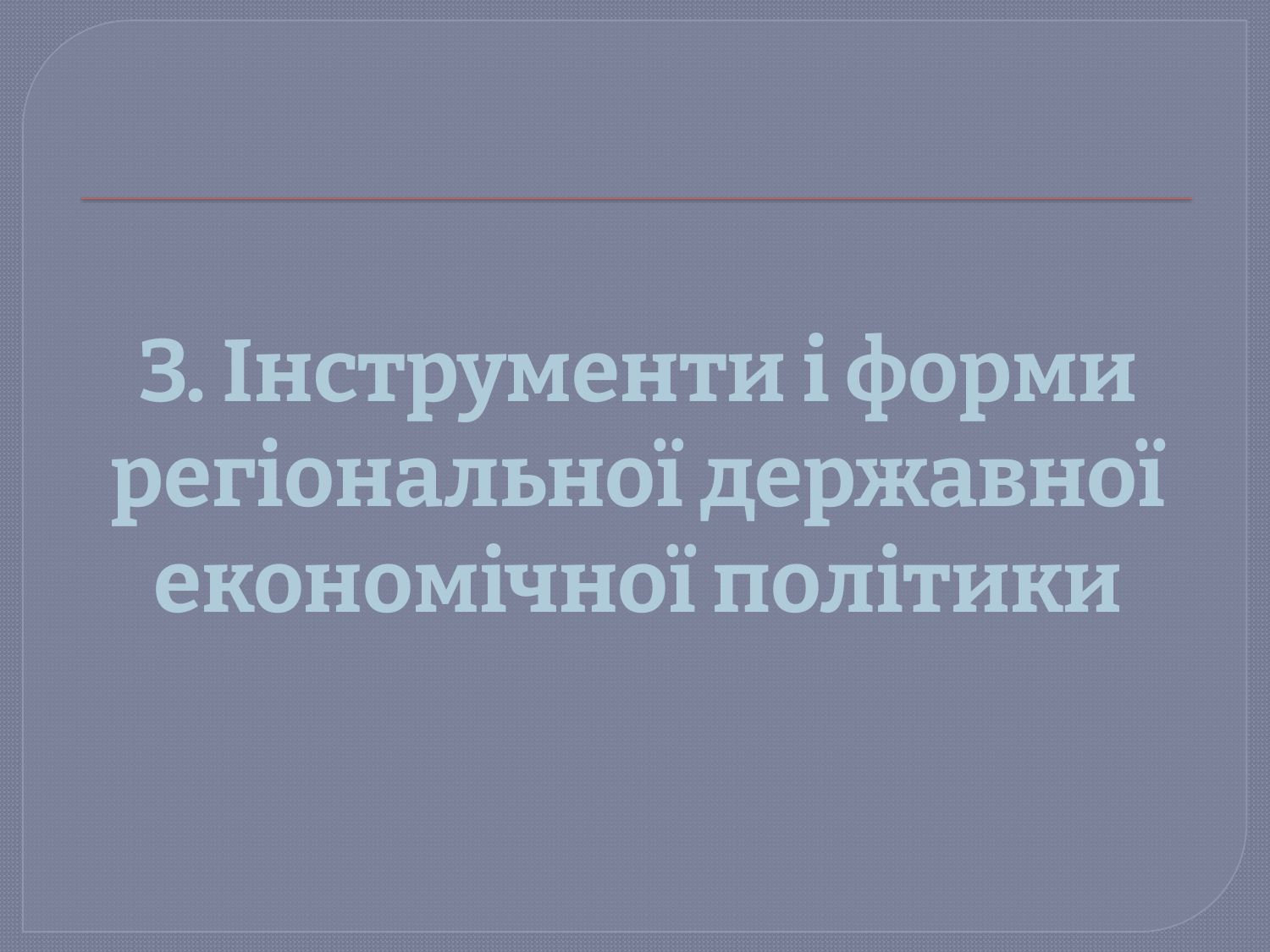

# 3. Інструменти і форми регіональної державної економічної політики